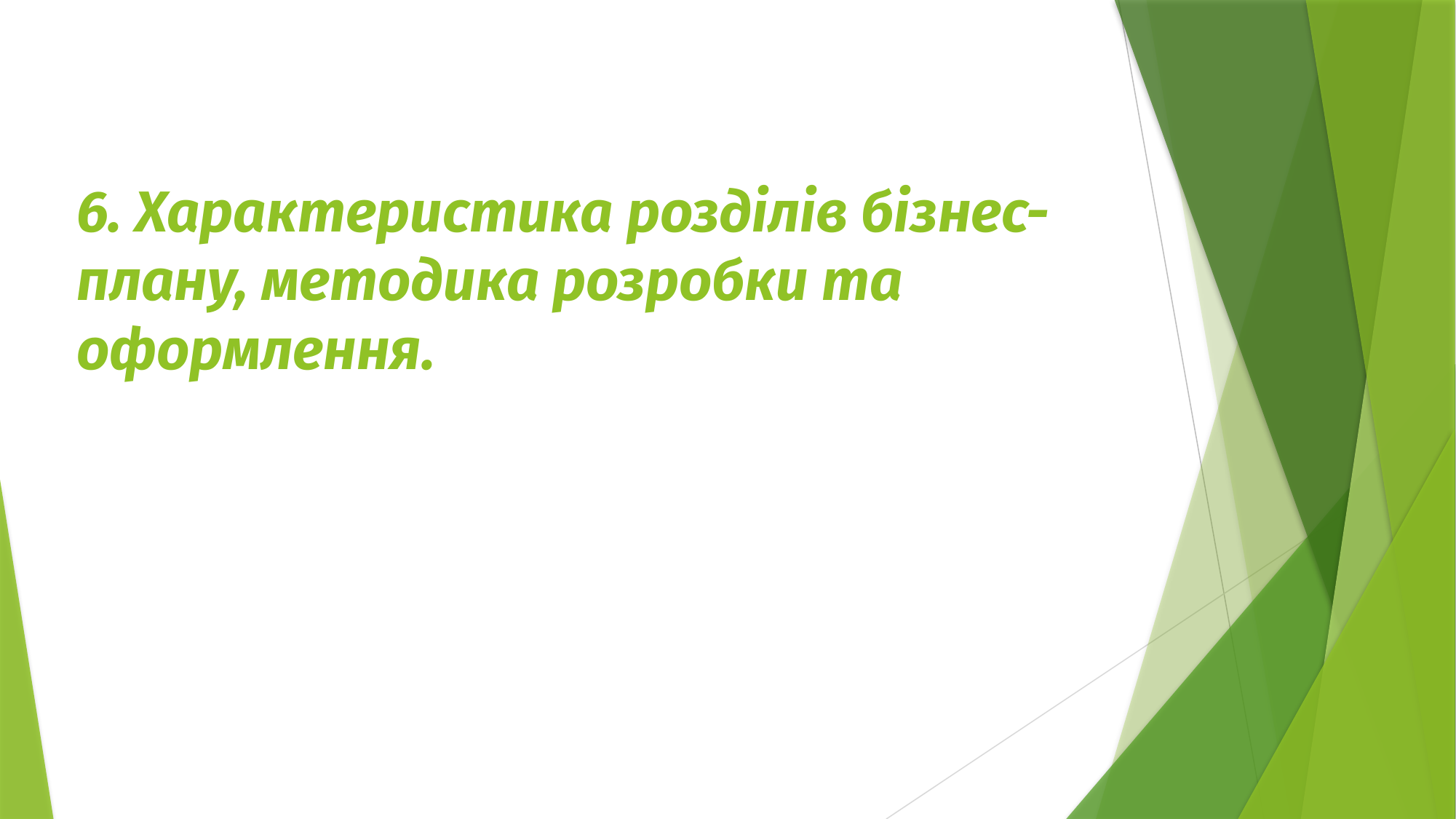

# 6. Характеристика розділів бізнес-плану, методика розробки та оформлення.